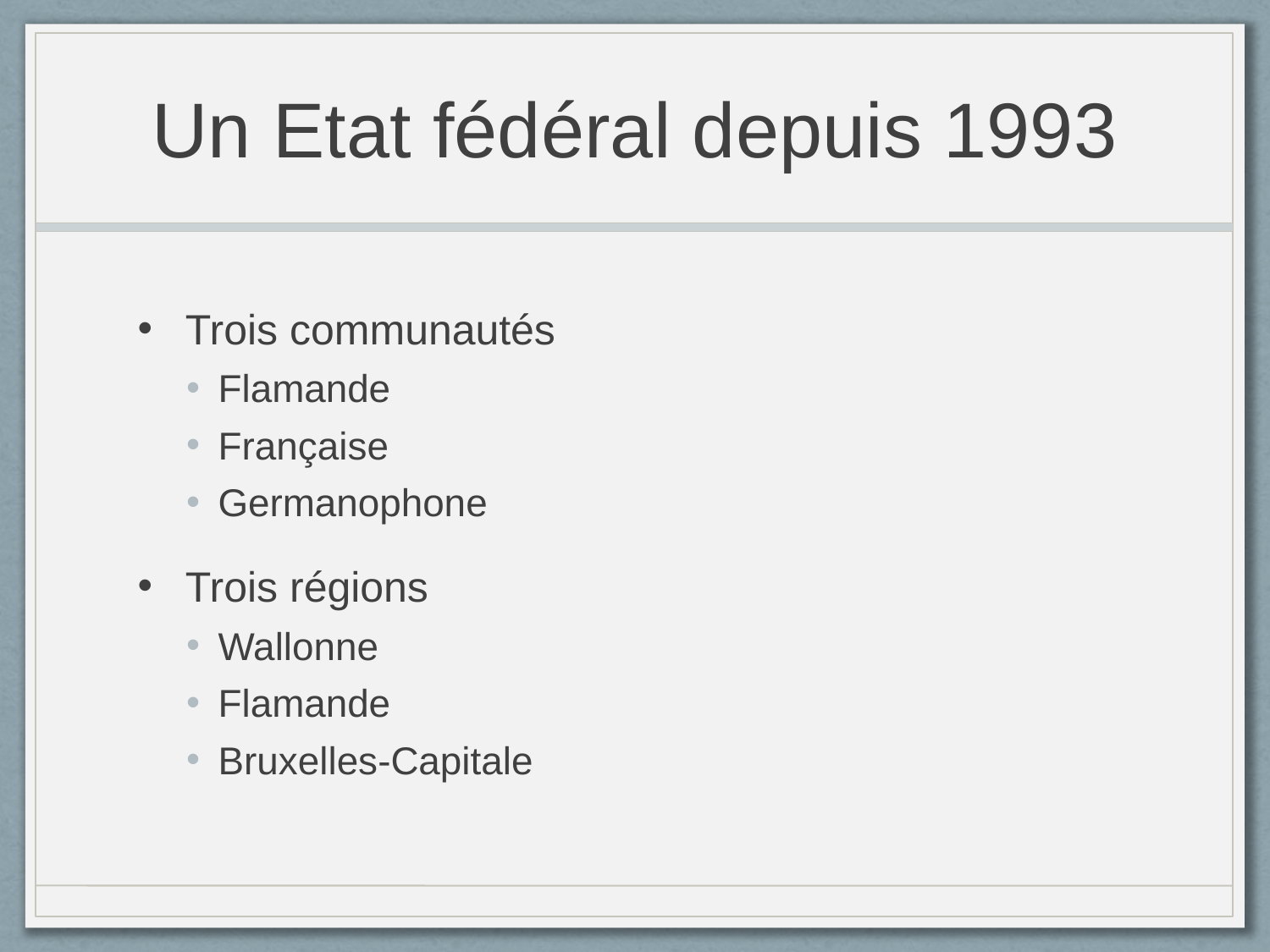

# Un Etat fédéral depuis 1993
Trois communautés
Flamande
Française
Germanophone
Trois régions
Wallonne
Flamande
Bruxelles-Capitale